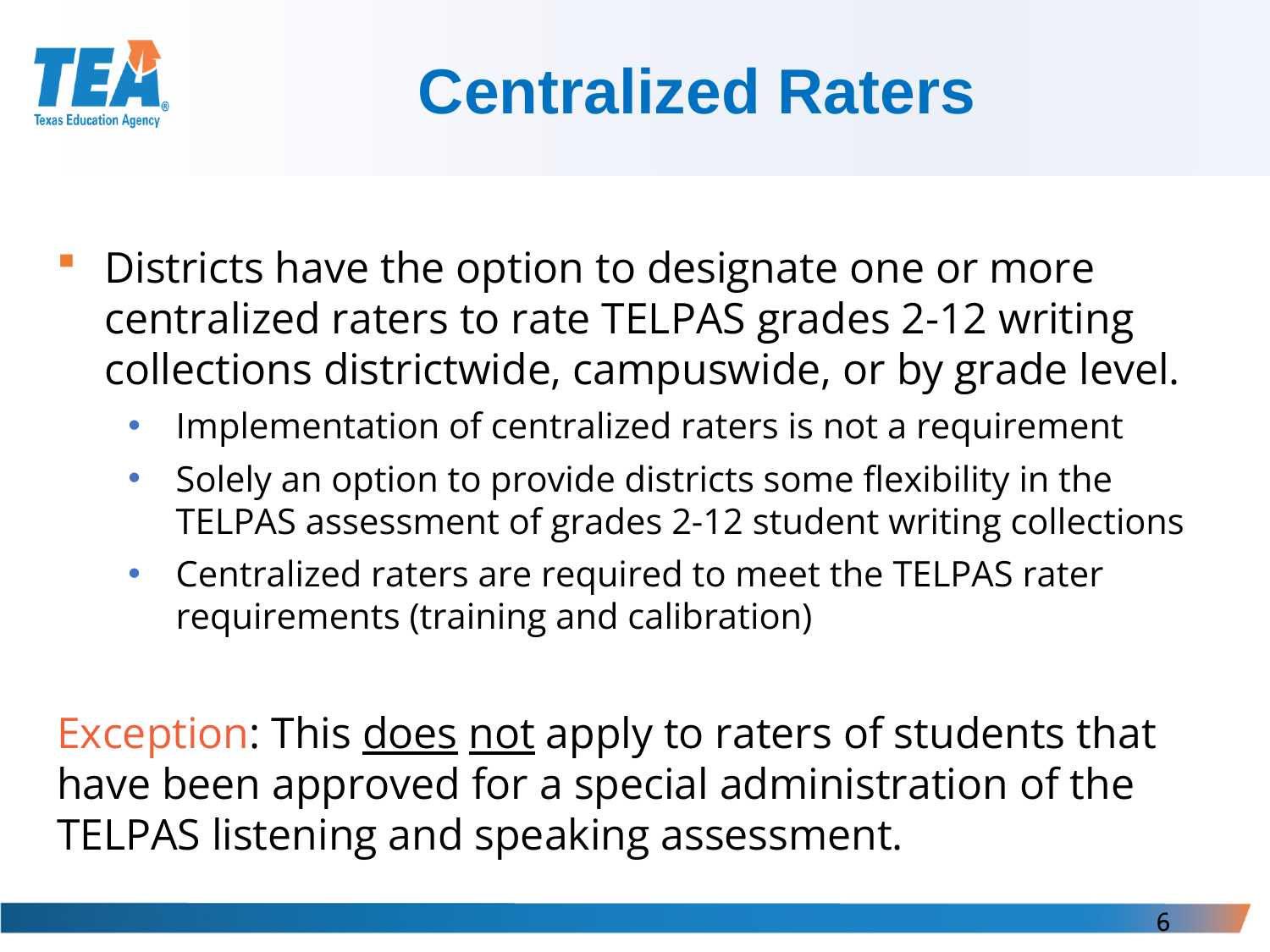

# Centralized Raters
Districts have the option to designate one or more centralized raters to rate TELPAS grades 2-12 writing collections districtwide, campuswide, or by grade level.
Implementation of centralized raters is not a requirement
Solely an option to provide districts some flexibility in the TELPAS assessment of grades 2-12 student writing collections
Centralized raters are required to meet the TELPAS rater requirements (training and calibration)

Exception: This does not apply to raters of students that have been approved for a special administration of the TELPAS listening and speaking assessment.

6